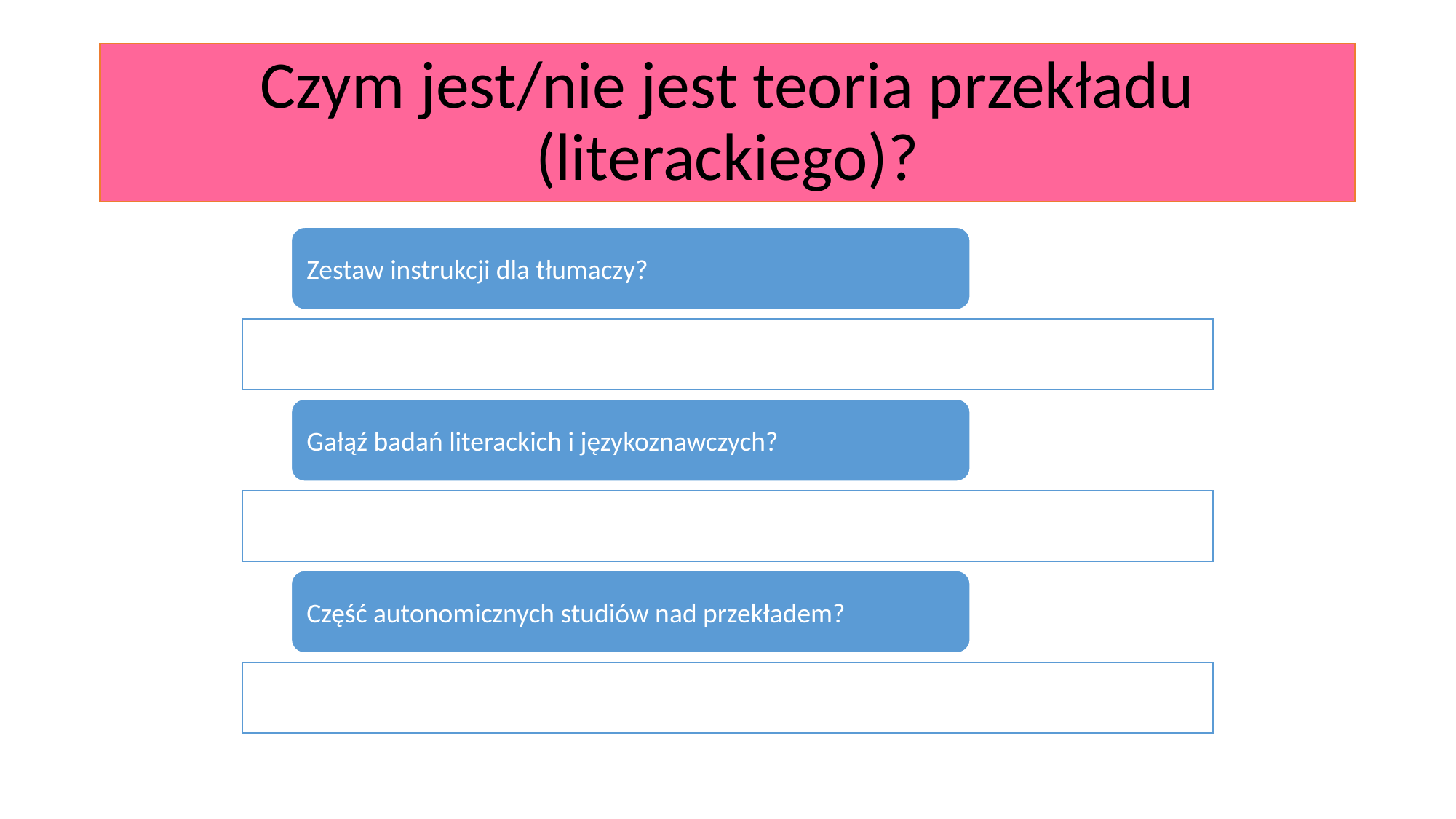

# Czym jest/nie jest teoria przekładu (literackiego)?

Zestaw instrukcji dla tłumaczy?
Gałąź badań literackich i językoznawczych?
Część autonomicznych studiów nad przekładem?